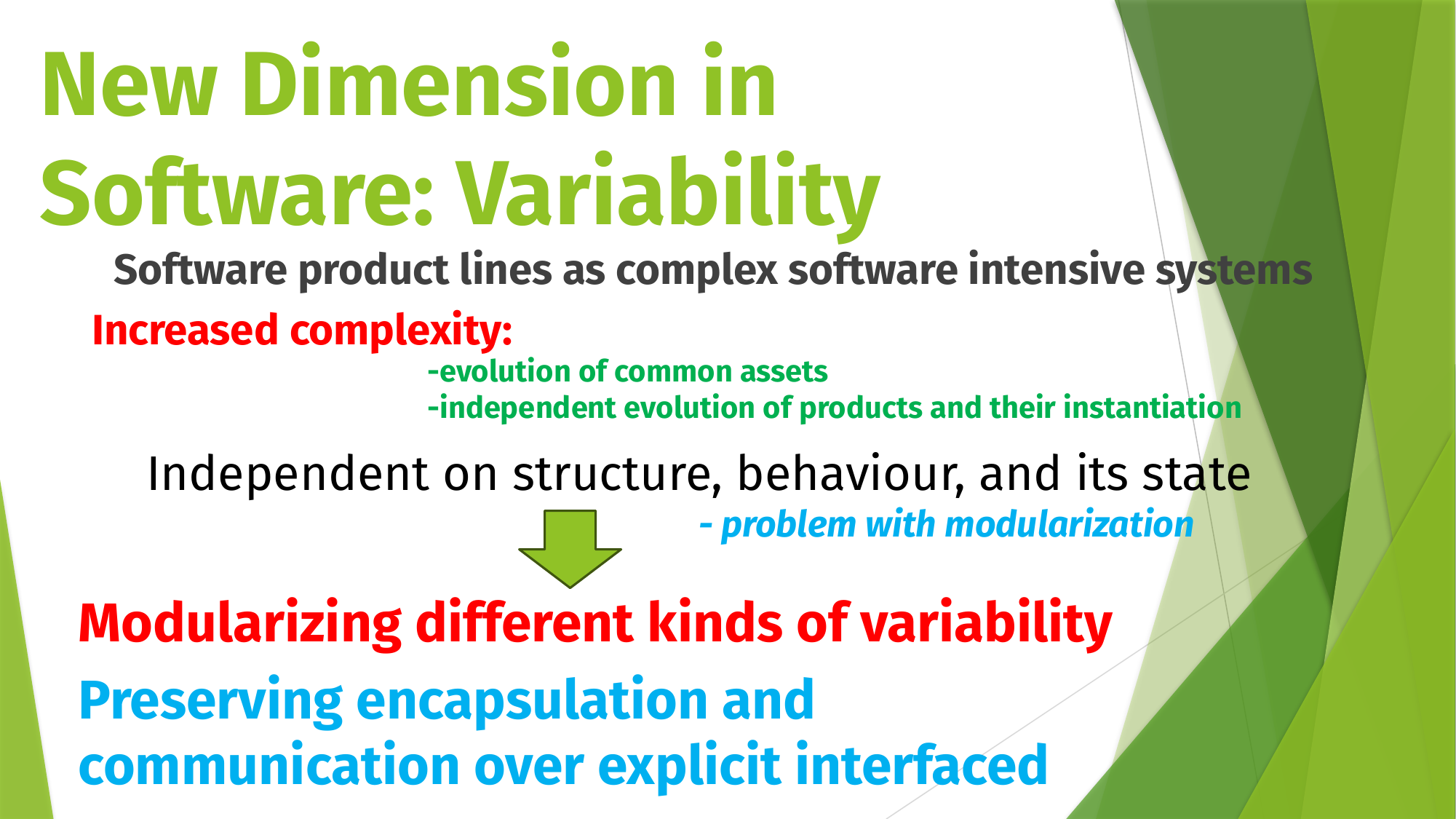

# New Dimension in Software: Variability
Software product lines as complex software intensive systems
Increased complexity:
-evolution of common assets
-independent evolution of products and their instantiation
Independent on structure, behaviour, and its state
- problem with modularization

Modularizing different kinds of variability
Preserving encapsulation and communication over explicit interfaced